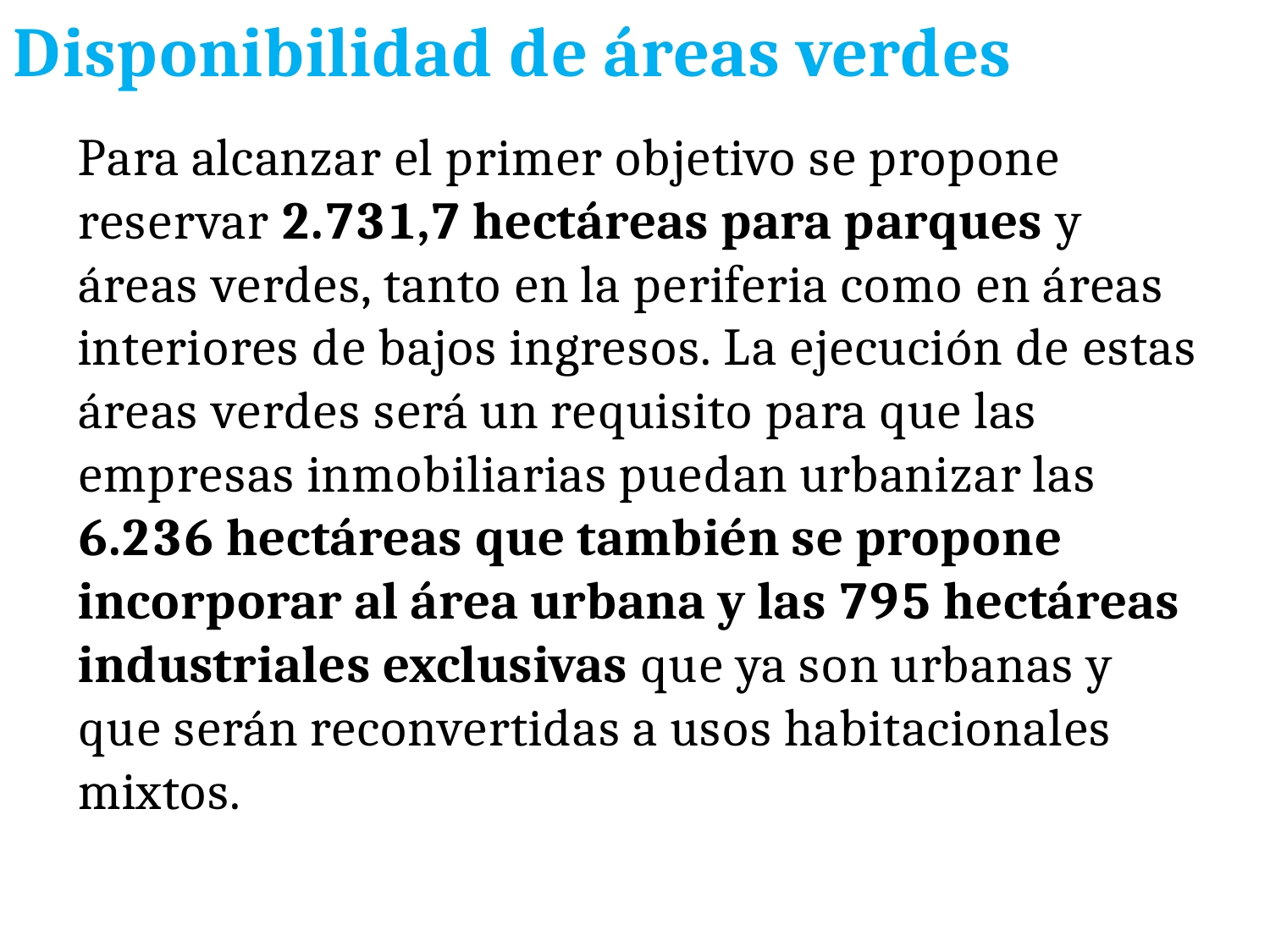

Disponibilidad de áreas verdes
Para alcanzar el primer objetivo se propone
reservar 2.731,7 hectáreas para parques y áreas verdes, tanto en la periferia como en áreas
interiores de bajos ingresos. La ejecución de estas áreas verdes será un requisito para que las
empresas inmobiliarias puedan urbanizar las 6.236 hectáreas que también se propone
incorporar al área urbana y las 795 hectáreas industriales exclusivas que ya son urbanas y
que serán reconvertidas a usos habitacionales mixtos.